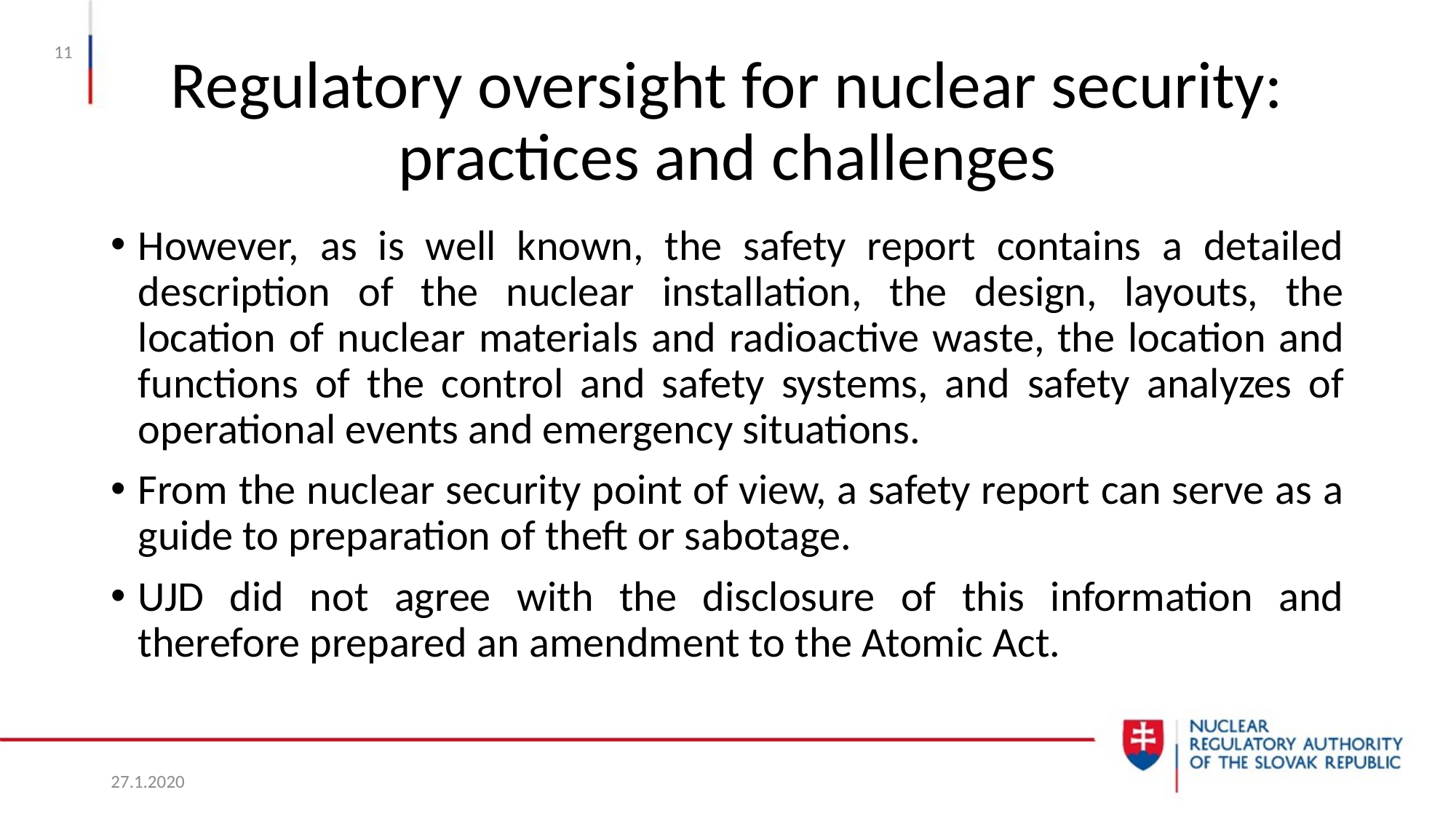

11
# Regulatory oversight for nuclear security: practices and challenges
However, as is well known, the safety report contains a detailed description of the nuclear installation, the design, layouts, the location of nuclear materials and radioactive waste, the location and functions of the control and safety systems, and safety analyzes of operational events and emergency situations.
From the nuclear security point of view, a safety report can serve as a guide to preparation of theft or sabotage.
UJD did not agree with the disclosure of this information and therefore prepared an amendment to the Atomic Act.
27.1.2020